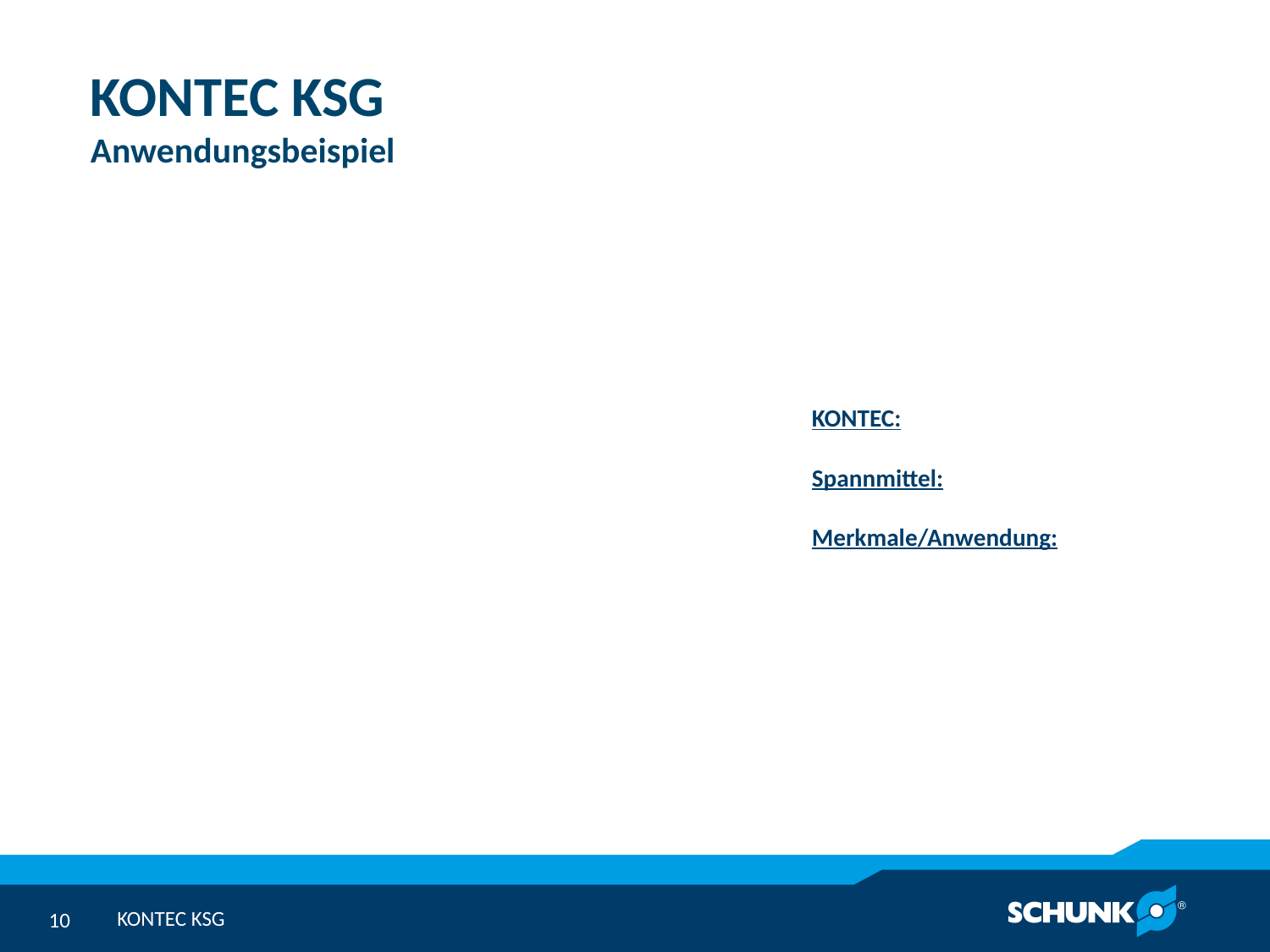

# KONTEC KSG Anwendungsbeispiel
KONTEC:

Spannmittel:

Merkmale/Anwendung:
KONTEC KSG